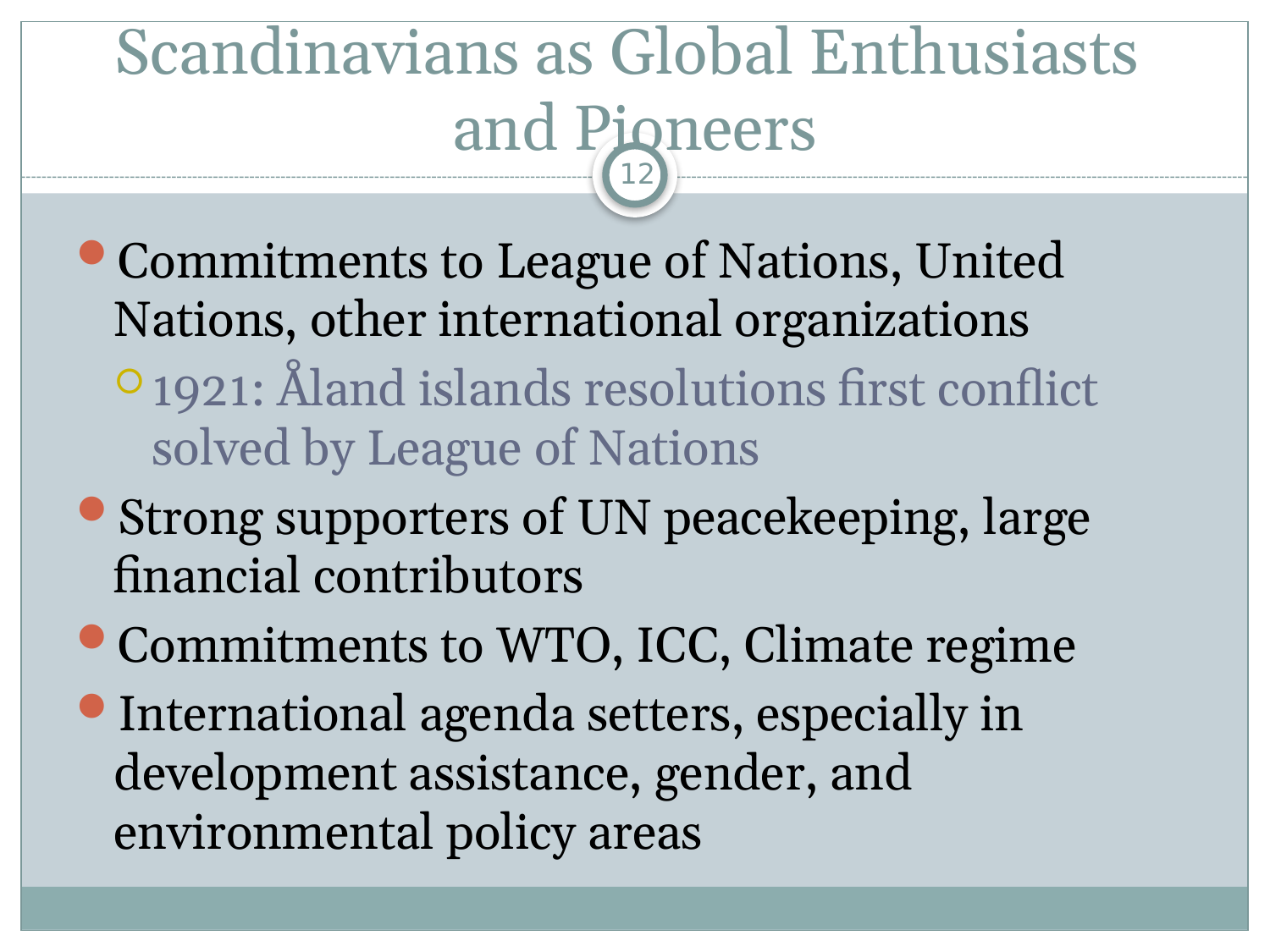

# Scandinavians as Global Enthusiasts and Pioneers
12
Commitments to League of Nations, United Nations, other international organizations
1921: Åland islands resolutions first conflict solved by League of Nations
Strong supporters of UN peacekeeping, large financial contributors
Commitments to WTO, ICC, Climate regime
International agenda setters, especially in development assistance, gender, and environmental policy areas